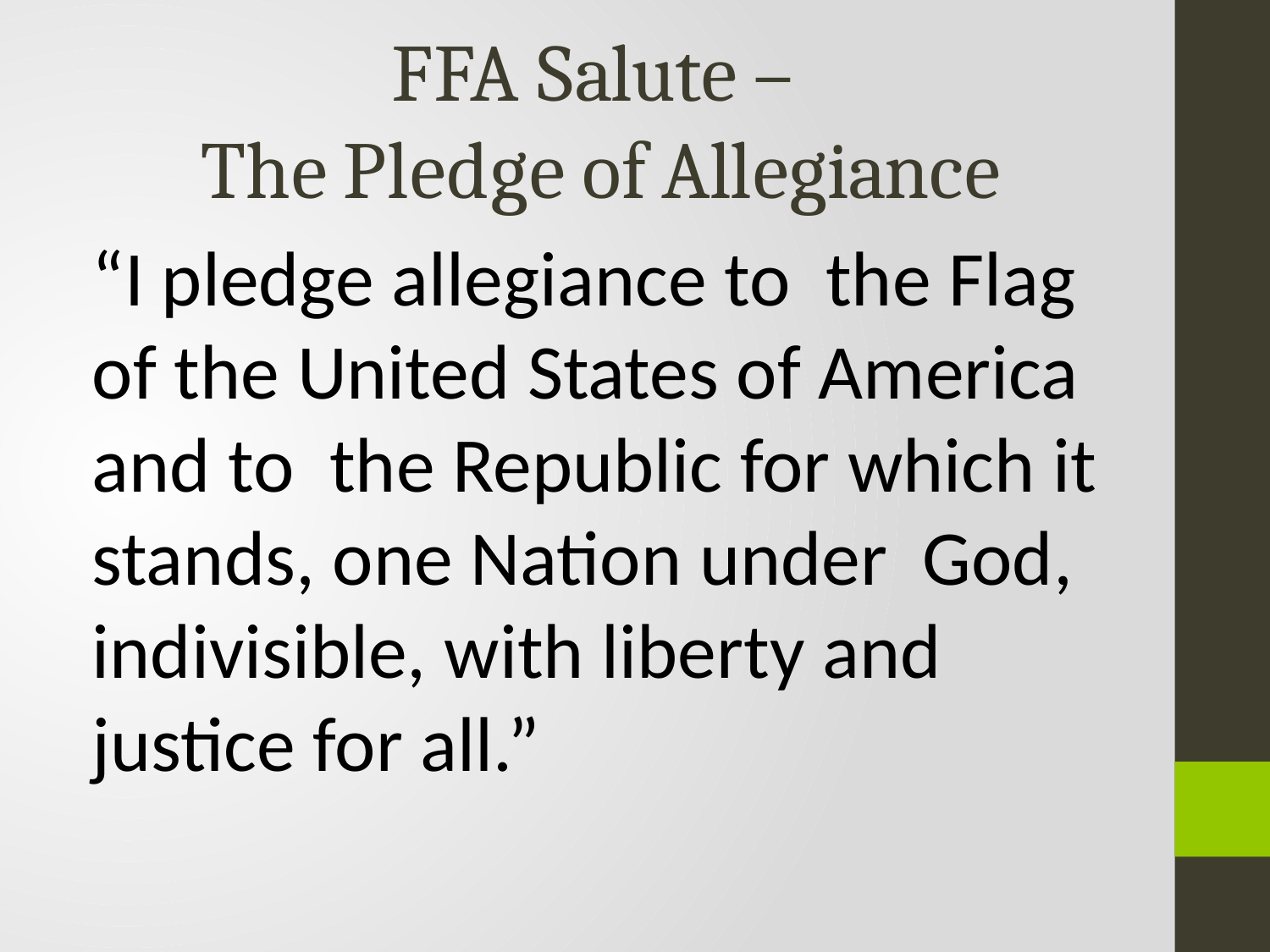

# FFA Salute – The Pledge of Allegiance
“I pledge allegiance to  the Flag of the United States of America and to  the Republic for which it stands, one Nation under  God, indivisible, with liberty and justice for all.”